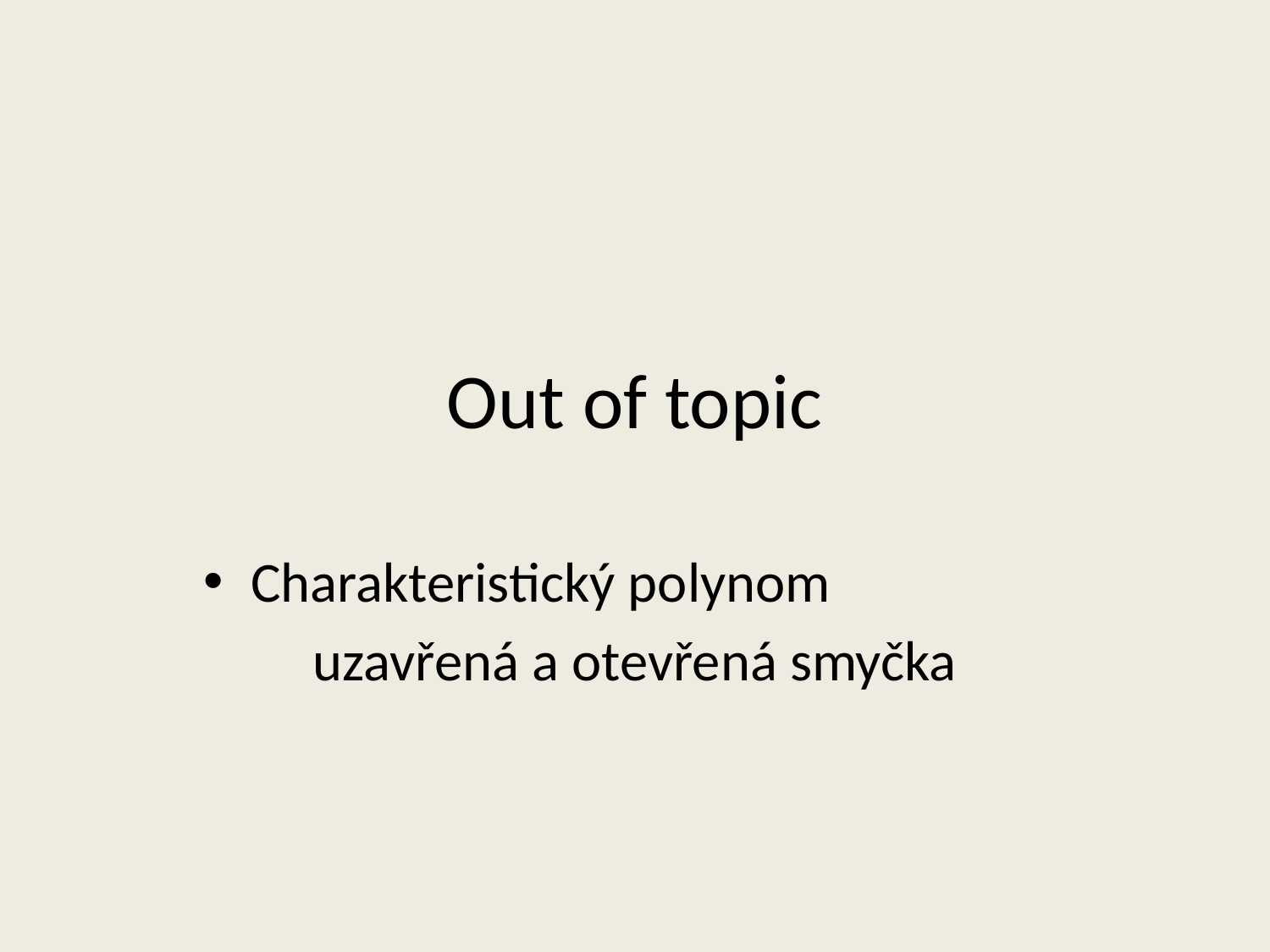

# Out of topic
Charakteristický polynom
uzavřená a otevřená smyčka